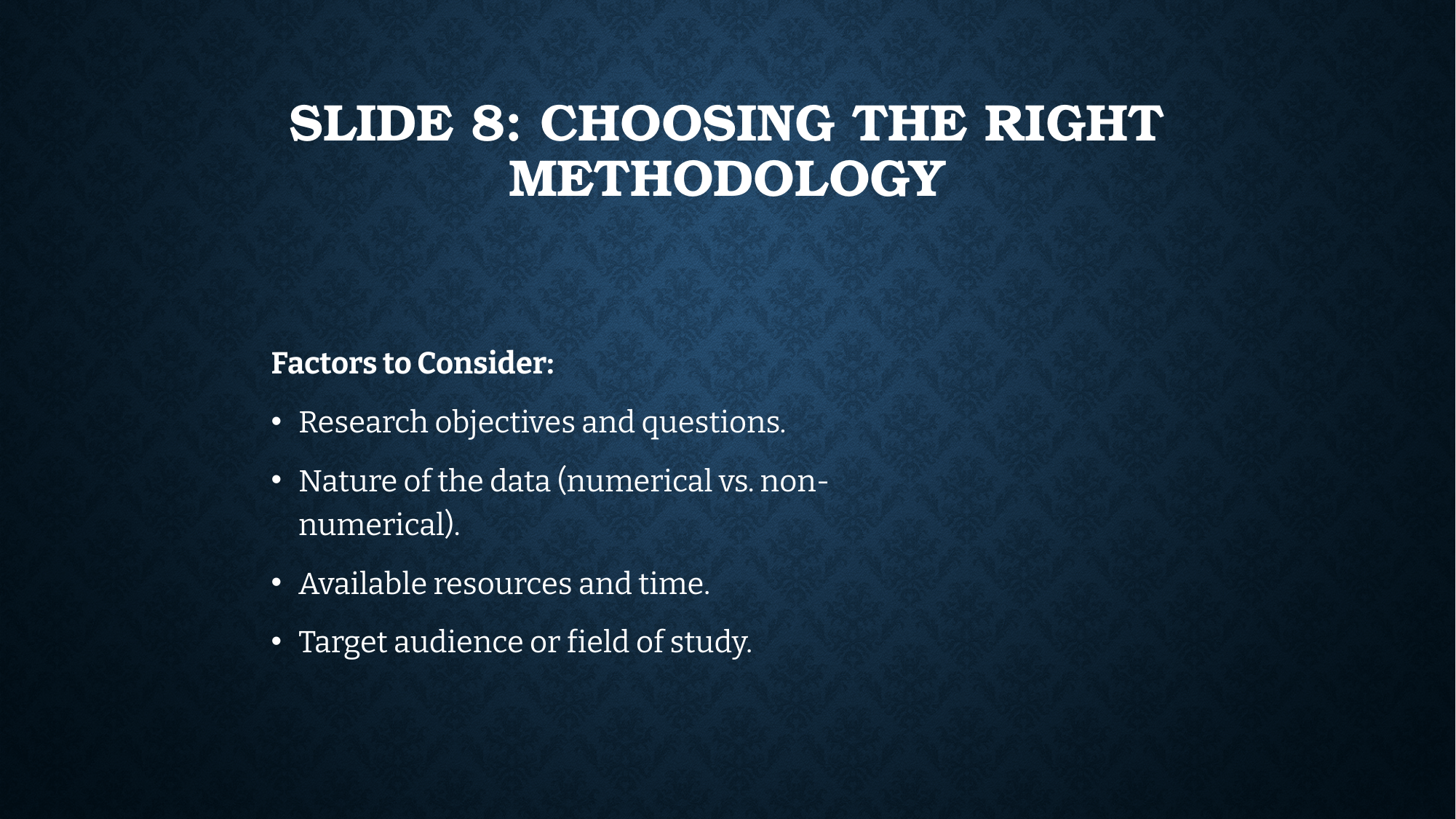

# Slide 8: Choosing the Right Methodology
Factors to Consider:
Research objectives and questions.
Nature of the data (numerical vs. non-numerical).
Available resources and time.
Target audience or field of study.